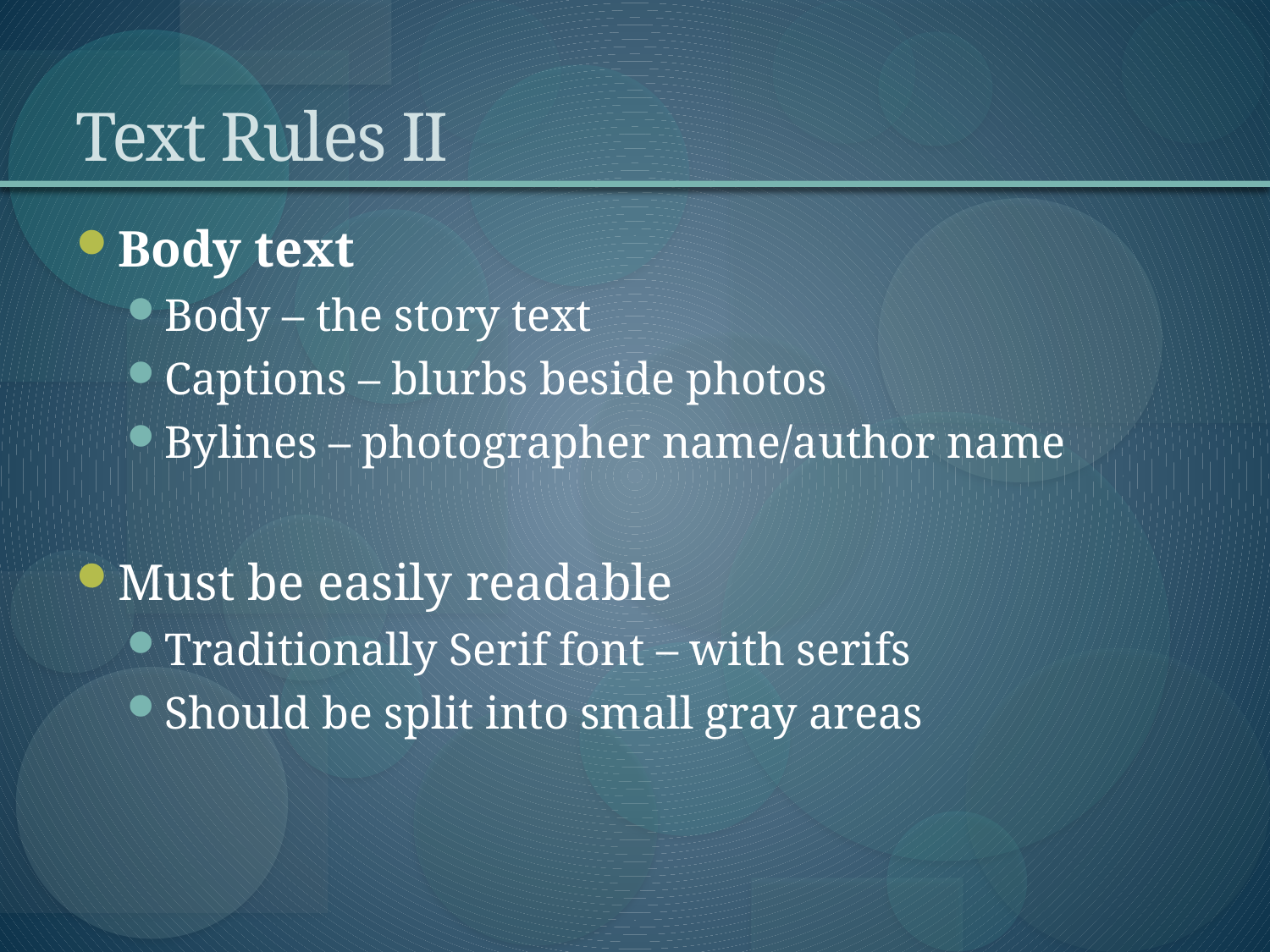

# Text Rules II
Body text
Body – the story text
Captions – blurbs beside photos
Bylines – photographer name/author name

Must be easily readable
Traditionally Serif font – with serifs
Should be split into small gray areas